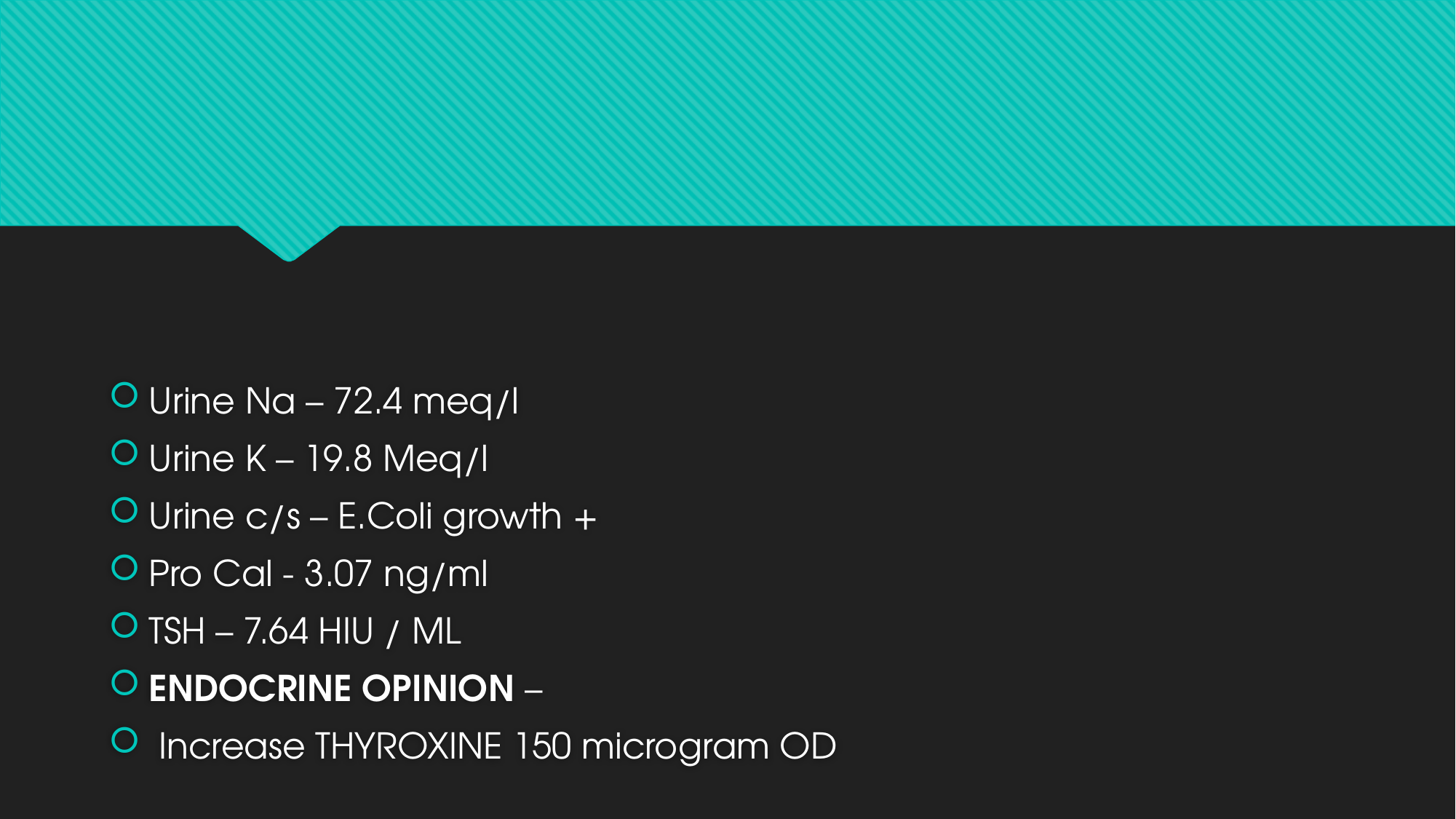

#
Urine Na – 72.4 meq/l
Urine K – 19.8 Meq/l
Urine c/s – E.Coli growth +
Pro Cal - 3.07 ng/ml
TSH – 7.64 HIU / ML
ENDOCRINE OPINION –
 Increase THYROXINE 150 microgram OD